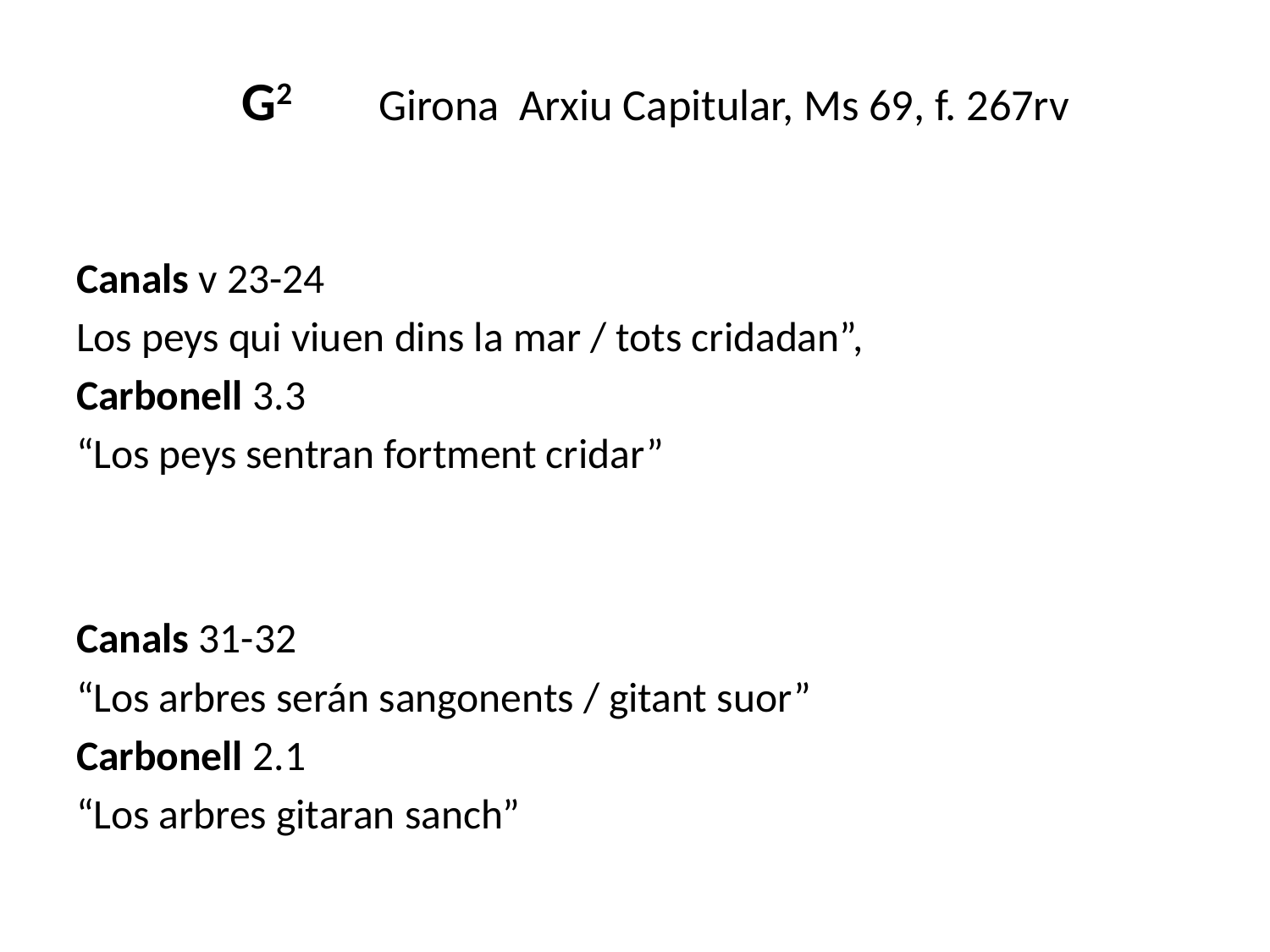

G2       Girona  Arxiu Capitular, Ms 69, f. 267rv

Canals v 23-24
Los peys qui viuen dins la mar / tots cridadan”,
Carbonell 3.3
“Los peys sentran fortment cridar”

Canals 31-32
“Los arbres serán sangonents / gitant suor”
Carbonell 2.1
“Los arbres gitaran sanch”